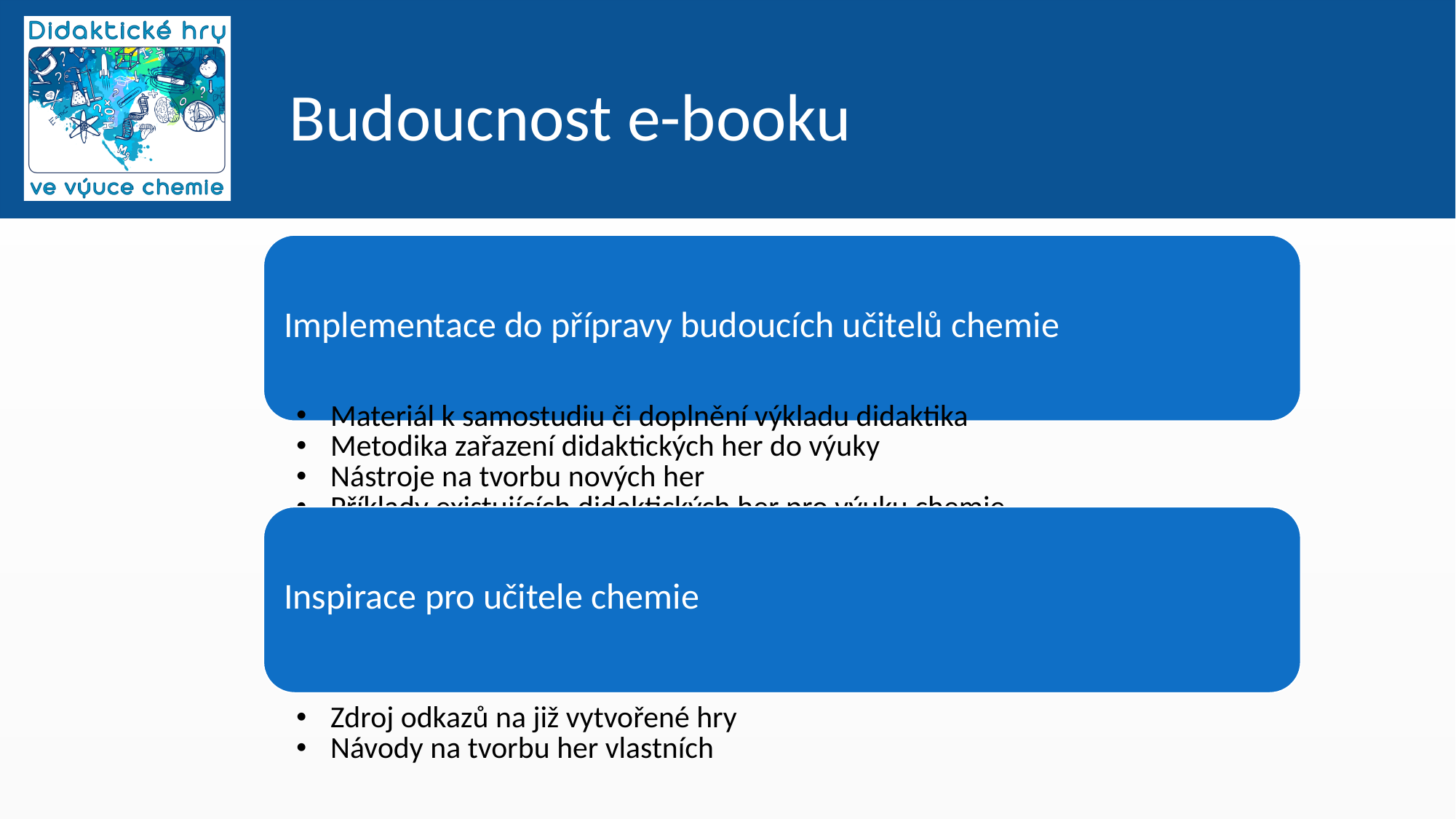

# Budoucnost e-booku
Implementace do přípravy budoucích učitelů chemie
Materiál k samostudiu či doplnění výkladu didaktika
Inspirace pro učitele chemie
Zdroj odkazů na již vytvořené hry
Metodika zařazení didaktických her do výuky
Nástroje na tvorbu nových her
Příklady existujících didaktických her pro výuku chemie
Návody na tvorbu her vlastních